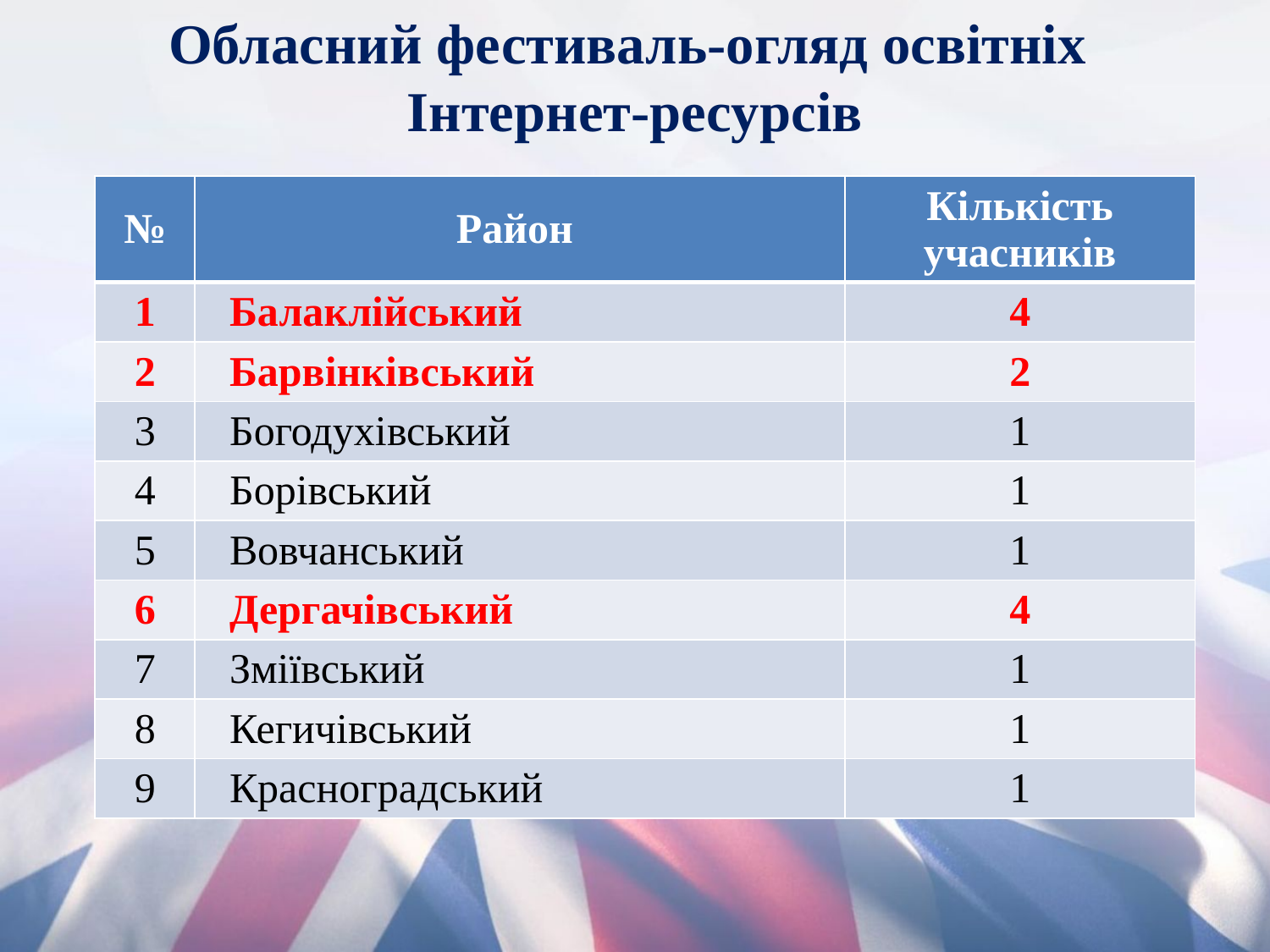

# Обласний фестиваль-огляд освітніх Інтернет-ресурсів
| № | Район | Кількість учасників |
| --- | --- | --- |
| 1 | Балаклійський | 4 |
| 2 | Барвінківський | 2 |
| 3 | Богодухівський | 1 |
| 4 | Борівський | 1 |
| 5 | Вовчанський | 1 |
| 6 | Дергачівський | 4 |
| 7 | Зміївський | 1 |
| 8 | Кегичівський | 1 |
| 9 | Красноградський | 1 |